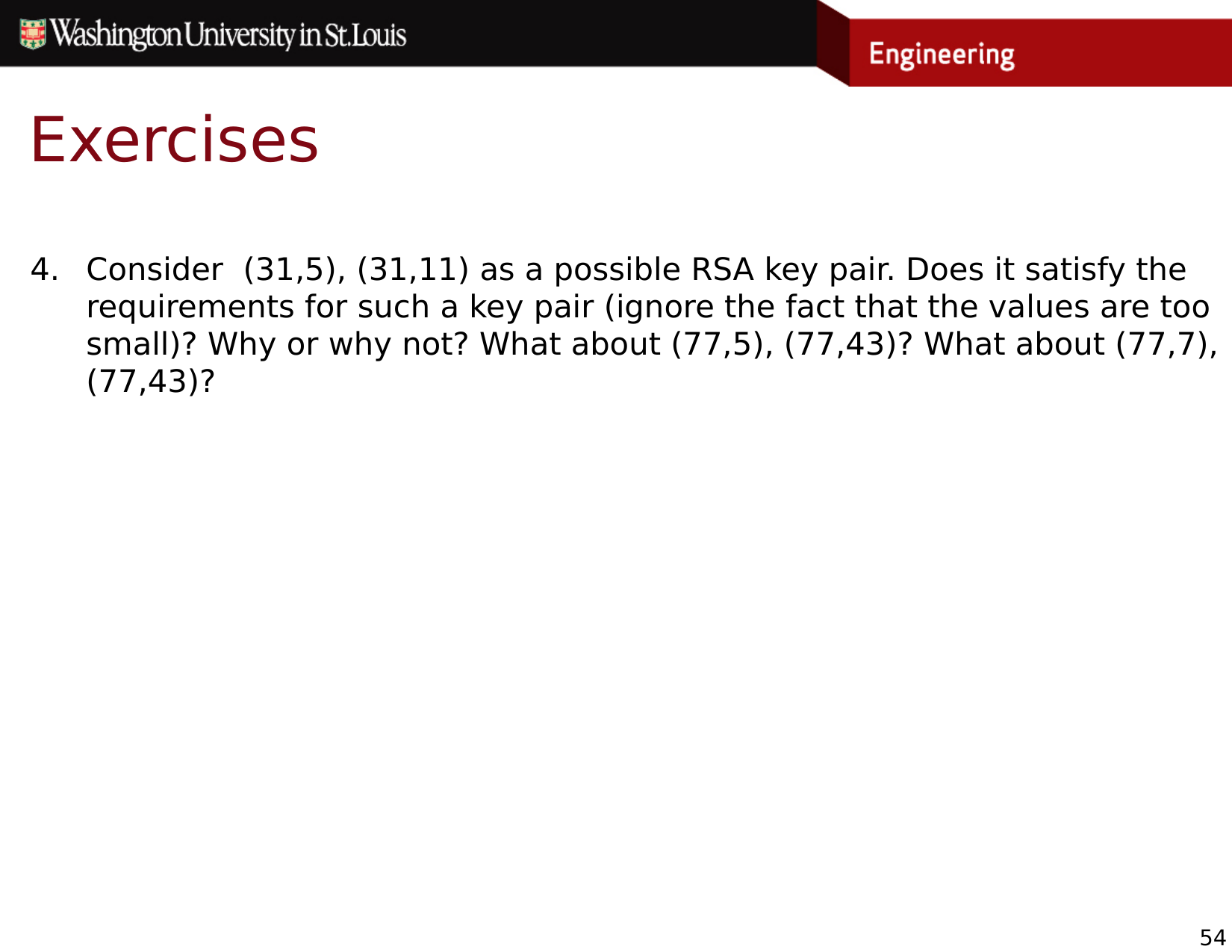

# Exercises
Consider  (31,5), (31,11) as a possible RSA key pair. Does it satisfy the requirements for such a key pair (ignore the fact that the values are too small)? Why or why not? What about (77,5), (77,43)? What about (77,7), (77,43)?

54